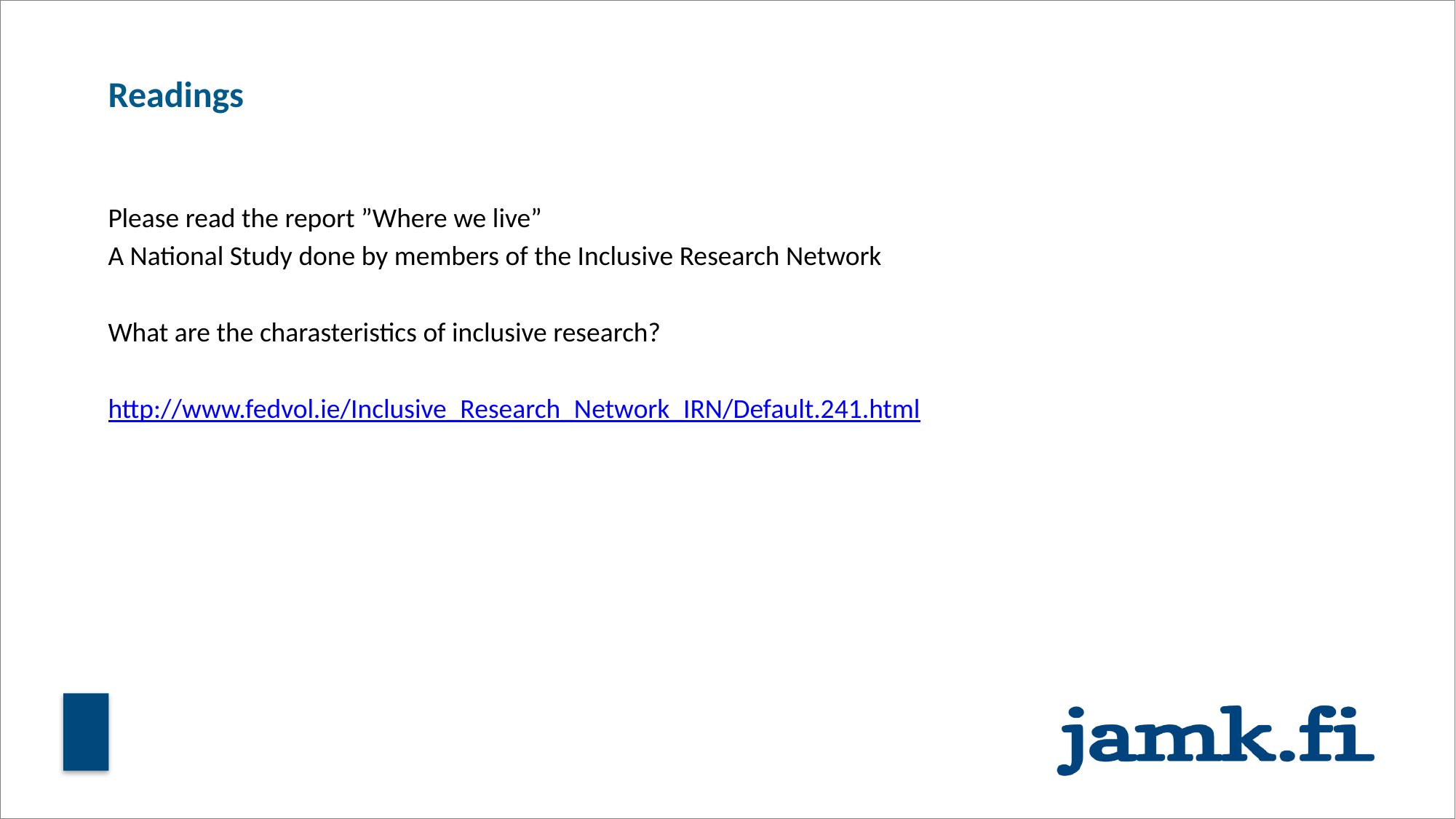

# Readings
Please read the report ”Where we live”
A National Study done by members of the Inclusive Research Network

What are the charasteristics of inclusive research?

http://www.fedvol.ie/Inclusive_Research_Network_IRN/Default.241.html